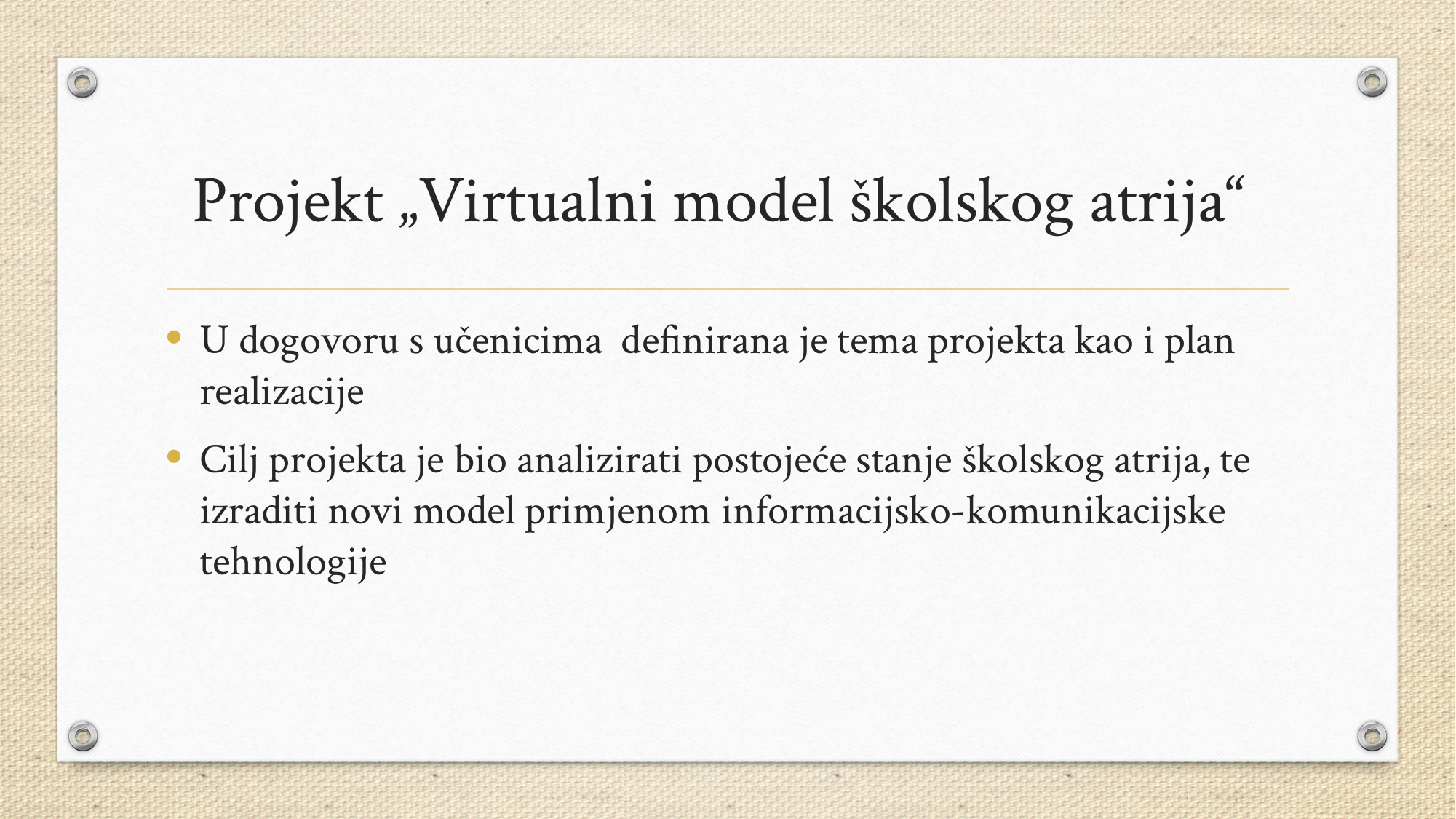

# Projekt „Virtualni model školskog atrija“
U dogovoru s učenicima  definirana je tema projekta kao i plan realizacije
Cilj projekta je bio analizirati postojeće stanje školskog atrija, te izraditi novi model primjenom informacijsko-komunikacijske tehnologije